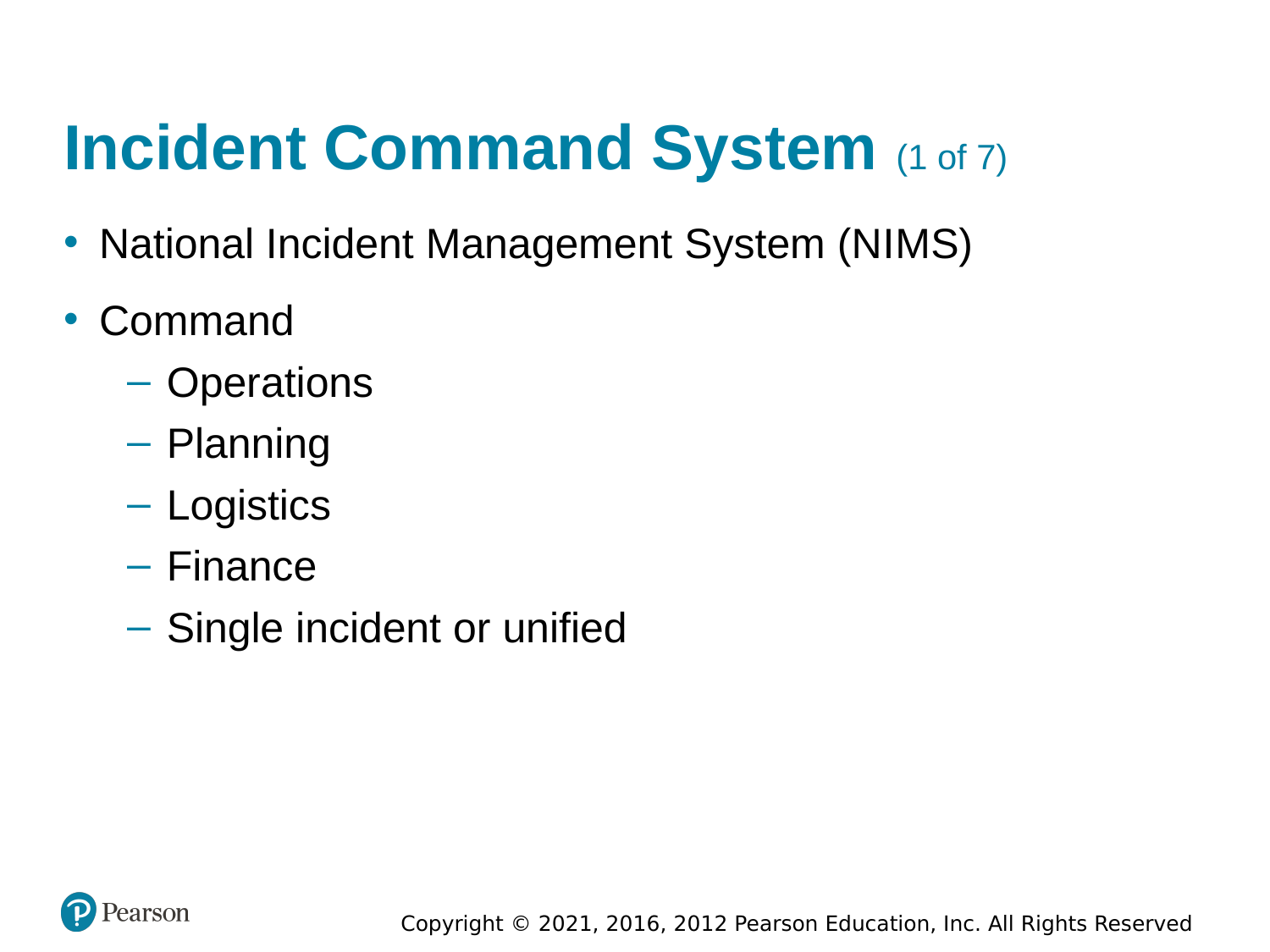

# Incident Command System (1 of 7)
National Incident Management System (N I M S)
Command
Operations
Planning
Logistics
Finance
Single incident or unified